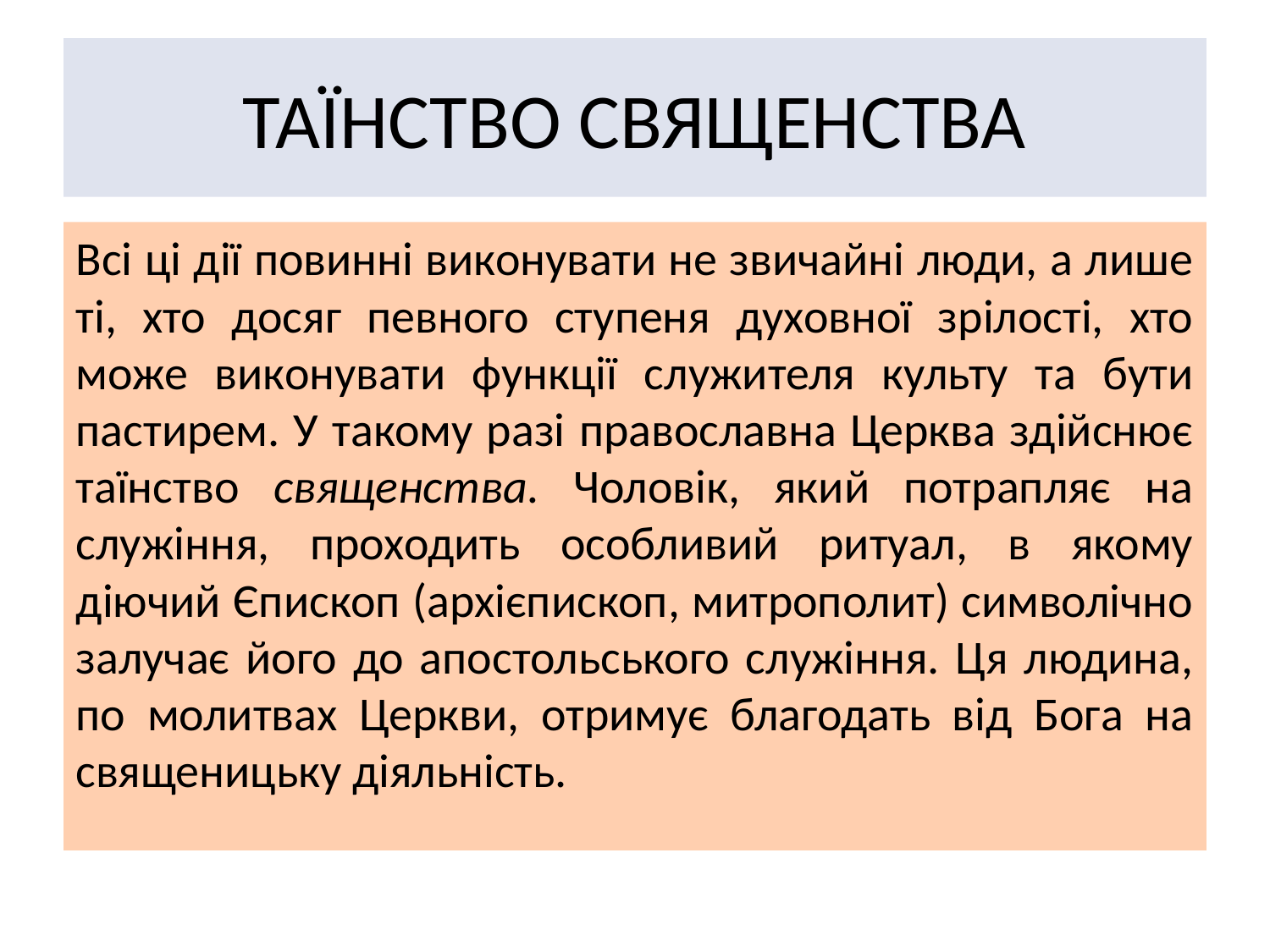

# ТАЇНСТВО СВЯЩЕНСТВА
Всі ці дії повинні виконувати не звичайні люди, а лише ті, хто досяг певного ступеня духовної зрілості, хто може виконувати функції служителя культу та бути пастирем. У такому разі православна Церква здійснює таїнство священства. Чоловік, який потрапляє на служіння, проходить особливий ритуал, в якому діючий Єпископ (архієпископ, митрополит) символічно залучає його до апостольського служіння. Ця людина, по молитвах Церкви, отримує благодать від Бога на священицьку діяльність.